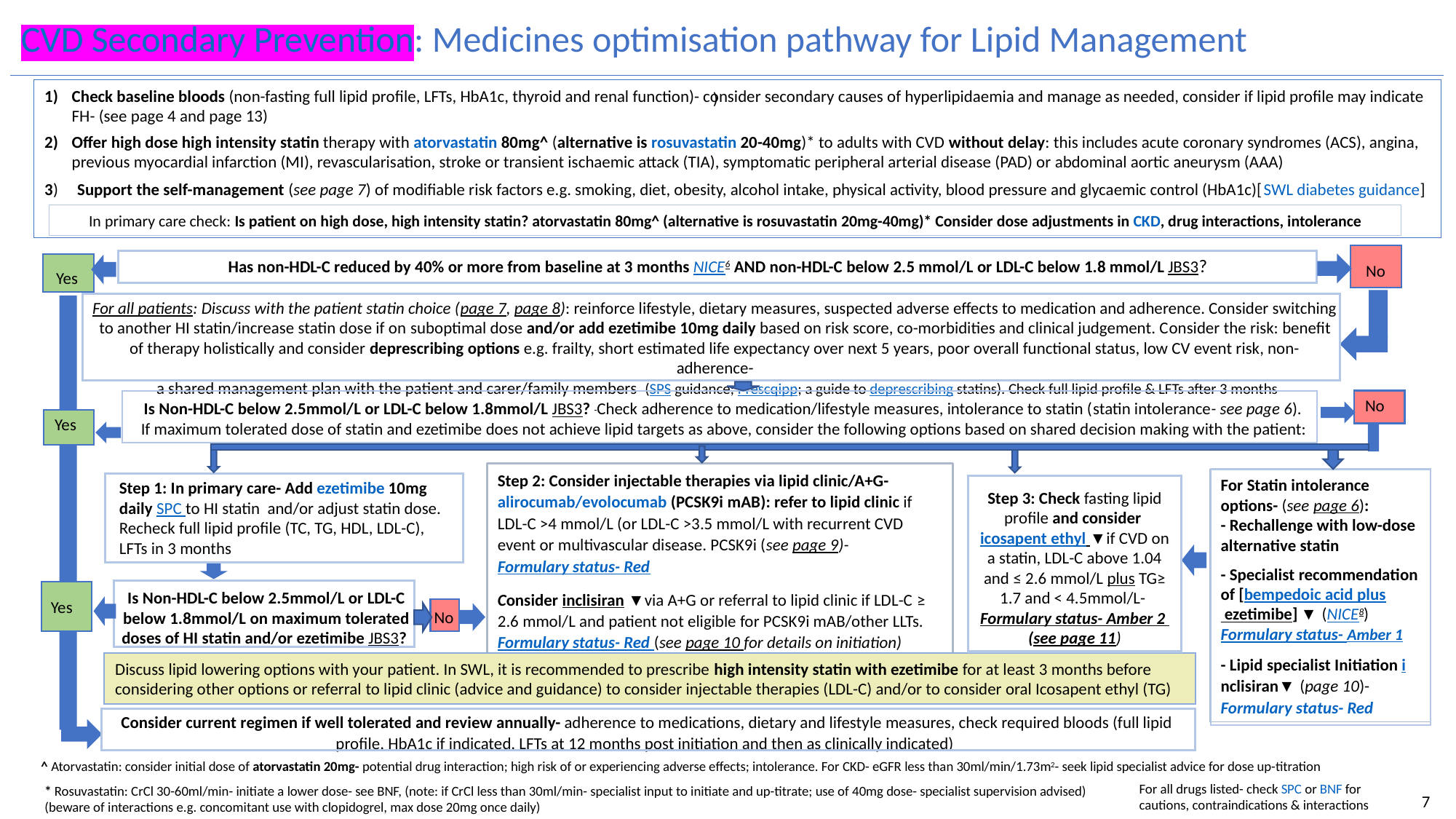

# CVD Secondary Prevention: Medicines optimisation pathway for Lipid Management
Check baseline bloods (non-fasting full lipid profile, LFTs, HbA1c, thyroid and renal function)- consider secondary causes of hyperlipidaemia and manage as needed, consider if lipid profile may indicate FH- (see page 4 and page 13)
Offer high dose high intensity statin therapy with atorvastatin 80mg^ (alternative is rosuvastatin 20-40mg)* to adults with CVD without delay: this includes acute coronary syndromes (ACS), angina, previous myocardial infarction (MI), revascularisation, stroke or transient ischaemic attack (TIA), symptomatic peripheral arterial disease (PAD) or abdominal aortic aneurysm (AAA)
3)     Support the self-management (see page 7) of modifiable risk factors e.g. smoking, diet, obesity, alcohol intake, physical activity, blood pressure and glycaemic control (HbA1c)[SWL diabetes guidance]

)
In primary care check: Is patient on high dose, high intensity statin? atorvastatin 80mg^ (alternative is rosuvastatin 20mg-40mg)* Consider dose adjustments in CKD, drug interactions, intolerance

Has non-HDL-C reduced by 40% or more from baseline at 3 months NICE6 AND non-HDL-C below 2.5 mmol/L or LDL-C below 1.8 mmol/L JBS3?

No

Yes

For all patients: Discuss with the patient statin choice (page 7, page 8): reinforce lifestyle, dietary measures, suspected adverse effects to medication and adherence. Consider switching to another HI statin/increase statin dose if on suboptimal dose and/or add ezetimibe 10mg daily based on risk score, co-morbidities and clinical judgement. Consider the risk: benefit of therapy holistically and consider deprescribing options e.g. frailty, short estimated life expectancy over next 5 years, poor overall functional status, low CV event risk, non-adherence-
 a shared management plan with the patient and carer/family members  (SPS guidance; Prescqipp; a guide to deprescribing statins). Check full lipid profile & LFTs after 3 months

No

Is Non-HDL-C below 2.5mmol/L or LDL-C below 1.8mmol/L JBS3?  Check adherence to medication/lifestyle measures, intolerance to statin (statin intolerance- see page 6).
If maximum tolerated dose of statin and ezetimibe does not achieve lipid targets as above, consider the following options based on shared decision making with the patient:

Yes

Step 2: Consider injectable therapies via lipid clinic/A+G- alirocumab/evolocumab (PCSK9i mAB): refer to lipid clinic if LDL-C >4 mmol/L (or LDL-C >3.5 mmol/L with recurrent CVD event or multivascular disease. PCSK9i (see page 9)-Formulary status- Red
Consider inclisiran ▼via A+G or referral to lipid clinic if LDL-C ≥ 2.6 mmol/L and patient not eligible for PCSK9i mAB/other LLTs.  Formulary status- Red (see page 10 for details on initiation)
For Statin intolerance options- (see page 6):
- Rechallenge with low-dose alternative statin
- Specialist recommendation of [bempedoic acid plus ezetimibe] ▼ (NICE8) Formulary status- Amber 1
- Lipid specialist Initiation inclisiran▼ (page 10)- Formulary status- Red

Step 1: In primary care- Add ezetimibe 10mg daily SPC to HI statin  and/or adjust statin dose. Recheck full lipid profile (TC, TG, HDL, LDL-C), LFTs in 3 months

Step 3: Check fasting lipid profile and consider icosapent ethyl ▼if CVD on a statin, LDL-C above 1.04 and ≤ 2.6 mmol/L plus TG≥ 1.7 and < 4.5mmol/L- Formulary status- Amber 2 (see page 11)

Is Non-HDL-C below 2.5mmol/L or LDL-C below 1.8mmol/L on maximum tolerated doses of HI statin and/or ezetimibe JBS3?

Yes

No

Discuss lipid lowering options with your patient. In SWL, it is recommended to prescribe high intensity statin with ezetimibe for at least 3 months before considering other options or referral to lipid clinic (advice and guidance) to consider injectable therapies (LDL-C) and/or to consider oral Icosapent ethyl (TG)
Consider current regimen if well tolerated and review annually- adherence to medications, dietary and lifestyle measures, check required bloods (full lipid profile, HbA1c if indicated, LFTs at 12 months post initiation and then as clinically indicated)

^ Atorvastatin: consider initial dose of atorvastatin 20mg- potential drug interaction; high risk of or experiencing adverse effects; intolerance. For CKD- eGFR less than 30ml/min/1.73m2- seek lipid specialist advice for dose up-titration

For all drugs listed- check SPC or BNF for cautions, contraindications & interactions

* Rosuvastatin: CrCl 30-60ml/min- initiate a lower dose- see BNF, (note: if CrCl less than 30ml/min- specialist input to initiate and up-titrate; use of 40mg dose- specialist supervision advised)
(beware of interactions e.g. concomitant use with clopidogrel, max dose 20mg once daily)

7